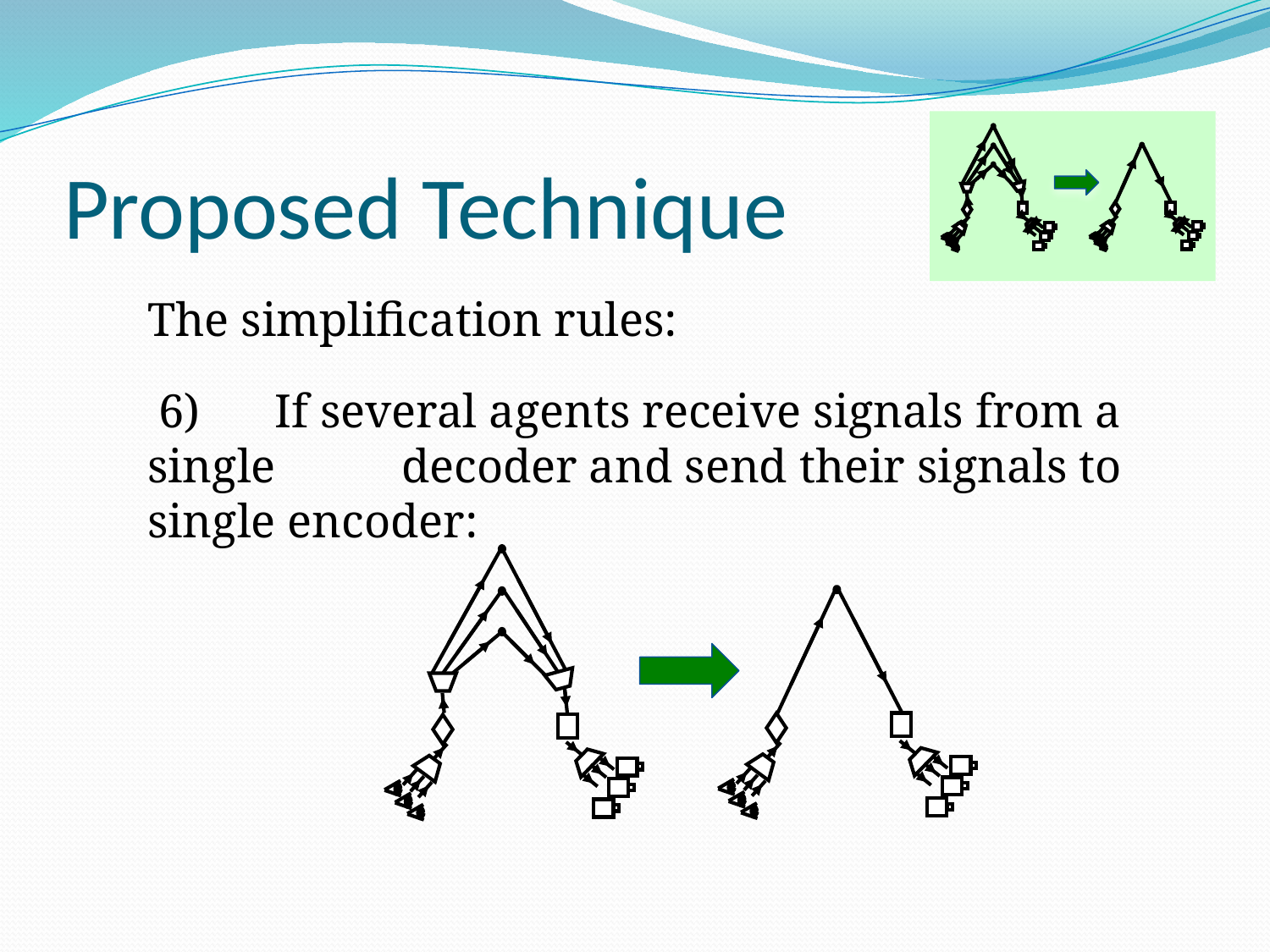

# Proposed Technique

	The simplification rules:

       6)	If several agents receive signals from a single 	decoder and send their signals to single encoder: